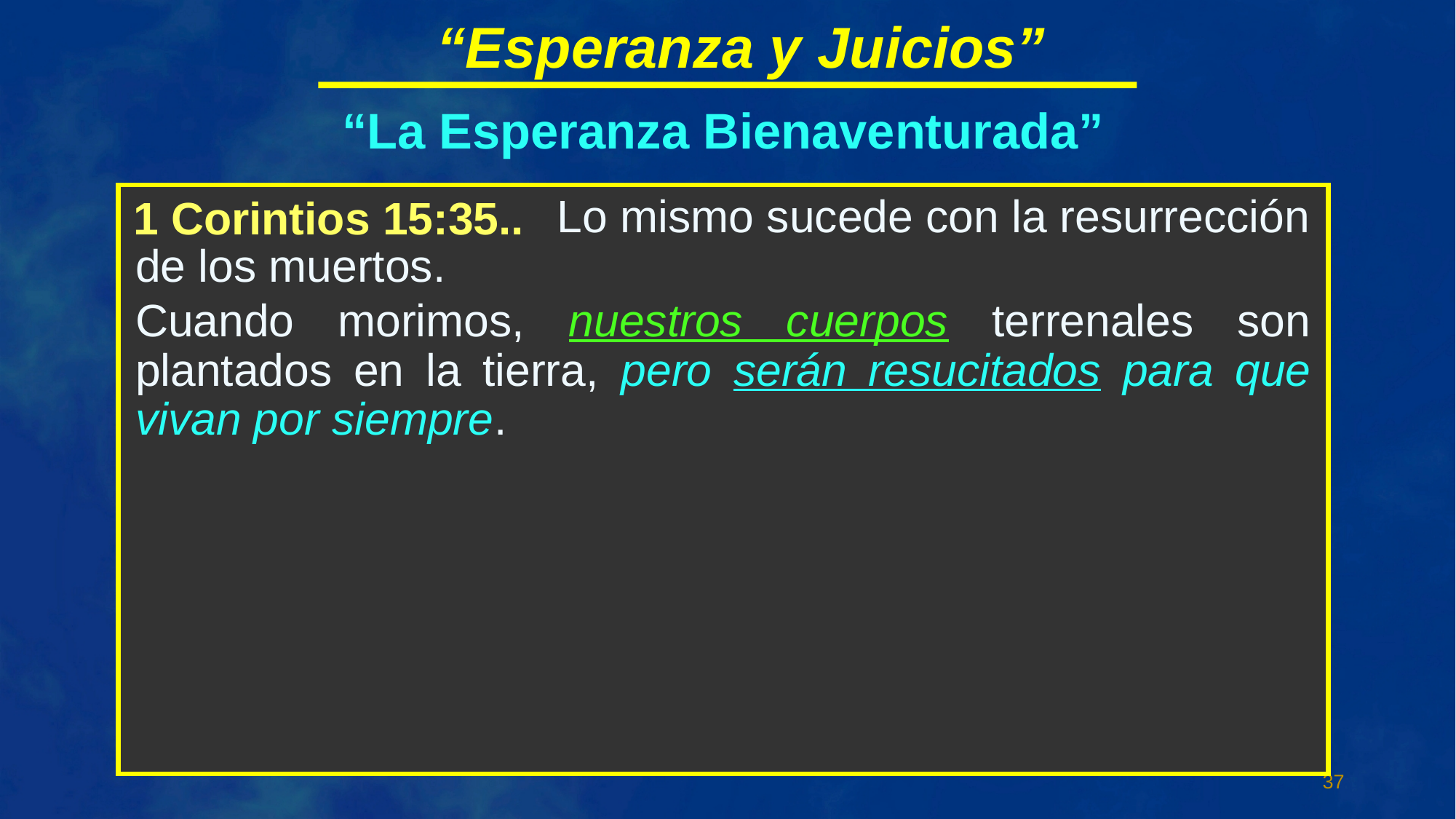

“Esperanza y Juicios”

“La Esperanza Bienaventurada”
                                 Lo mismo sucede con la resurrección de los muertos.
Cuando morimos, nuestros cuerpos terrenales son plantados en la tierra, pero serán resucitados para que vivan por siempre.
                                 Lo mismo sucede con la resurrección de los muertos.
Cuando morimos, nuestros cuerpos terrenales son plantados en la tierra, pero serán resucitados para que vivan por siempre.
1 Corintios 15:35..